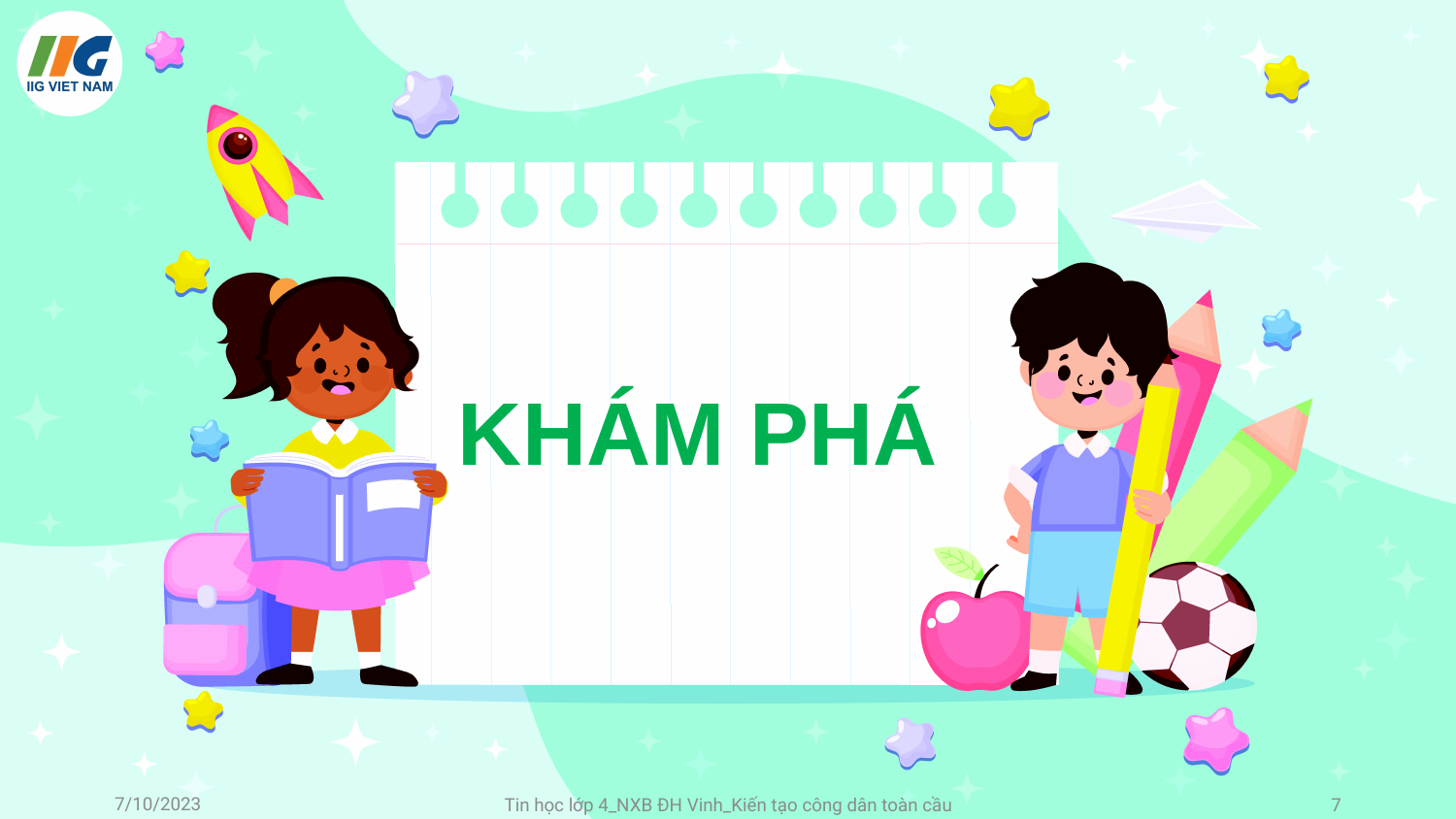

KHÁM PHÁ
7/10/2023
Tin học lớp 4_NXB ĐH Vinh_Kiến tạo công dân toàn cầu
7